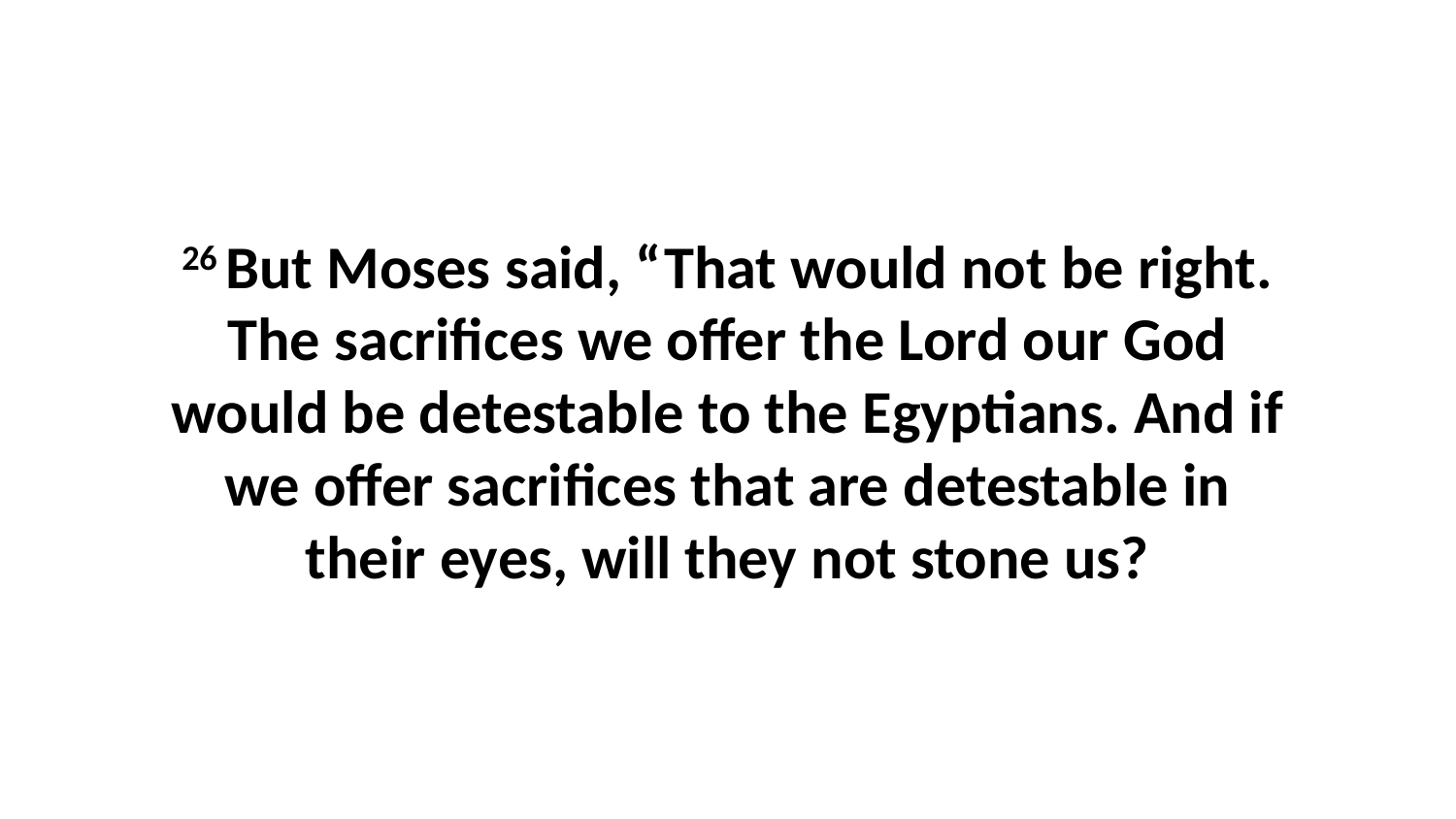

26 But Moses said, “That would not be right. The sacrifices we offer the Lord our God would be detestable to the Egyptians. And if we offer sacrifices that are detestable in their eyes, will they not stone us?